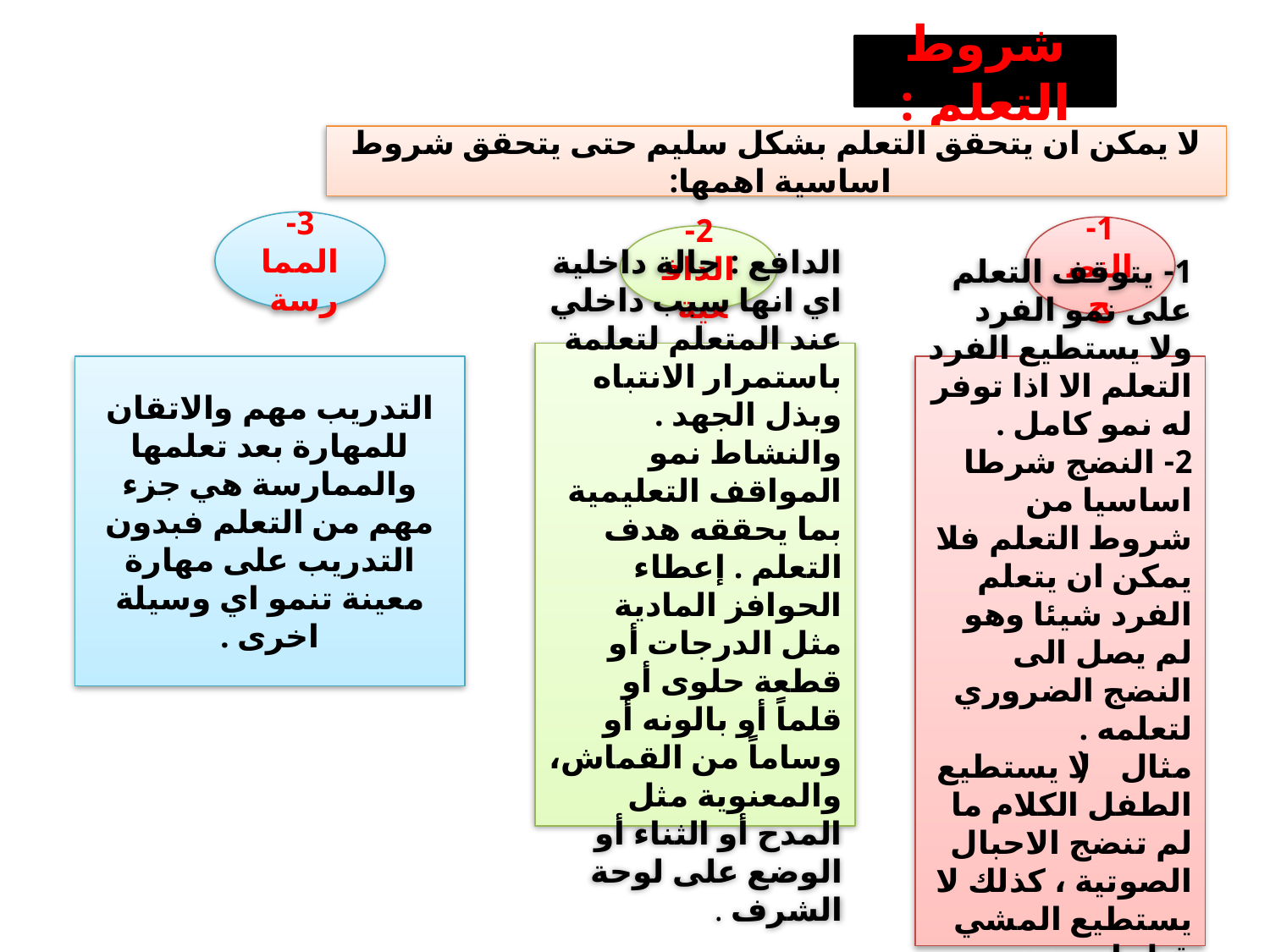

شروط التعلم :
لا يمكن ان يتحقق التعلم بشكل سليم حتى يتحقق شروط اساسية اهمها:
3- الممارسة
1- النضج
2- الدافعية
الدافع : حالة داخلية اي انها سبب داخلي عند المتعلم لتعلمة باستمرار الانتباه وبذل الجهد .
والنشاط نمو المواقف التعليمية بما يحققه هدف التعلم . إعطاء الحوافز المادية مثل الدرجات أو قطعة حلوى أو قلماً أو بالونه أو وساماً من القماش، والمعنوية مثل المدح أو الثناء أو الوضع على لوحة الشرف .
التدريب مهم والاتقان للمهارة بعد تعلمها والممارسة هي جزء مهم من التعلم فبدون التدريب على مهارة معينة تنمو اي وسيلة اخرى .
1- يتوقف التعلم على نمو الفرد ولا يستطيع الفرد التعلم الا اذا توفر له نمو كامل .
2- النضج شرطا اساسيا من شروط التعلم فلا يمكن ان يتعلم الفرد شيئا وهو لم يصل الى النضج الضروري لتعلمه .
مثال ( لا يستطيع الطفل الكلام ما لم تنضج الاحبال الصوتية ، كذلك لا يستطيع المشي قبل ان ينضج الجهاز العظلي والجهاز العصبي .